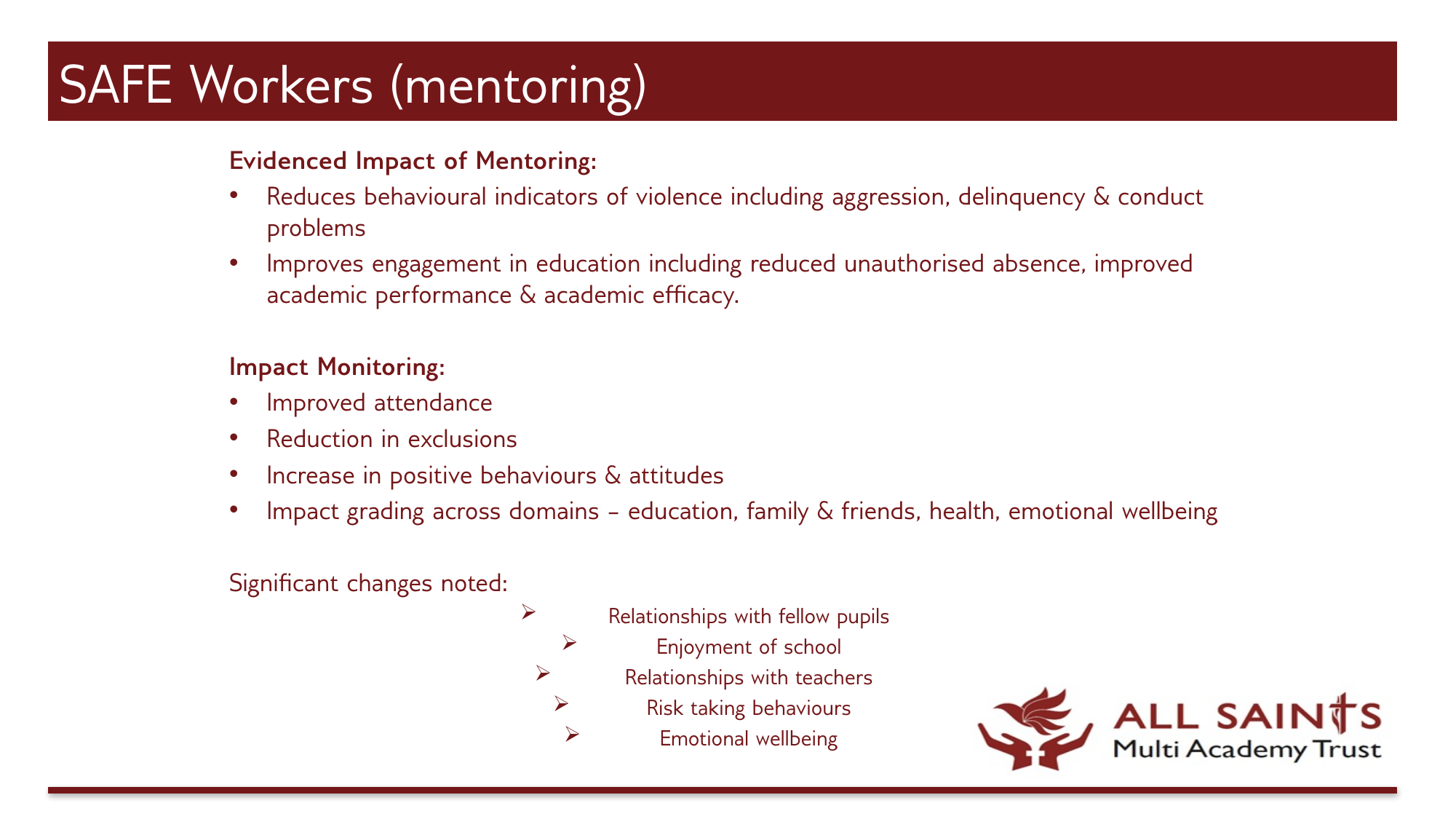

SAFE Workers (mentoring)
Evidenced Impact of Mentoring:
Reduces behavioural indicators of violence including aggression, delinquency & conduct problems
Improves engagement in education including reduced unauthorised absence, improved academic performance & academic efficacy.

Impact Monitoring:
Improved attendance
Reduction in exclusions
Increase in positive behaviours & attitudes
Impact grading across domains – education, family & friends, health, emotional wellbeing

Significant changes noted:
Relationships with fellow pupils
Enjoyment of school
Relationships with teachers
Risk taking behaviours
Emotional wellbeing